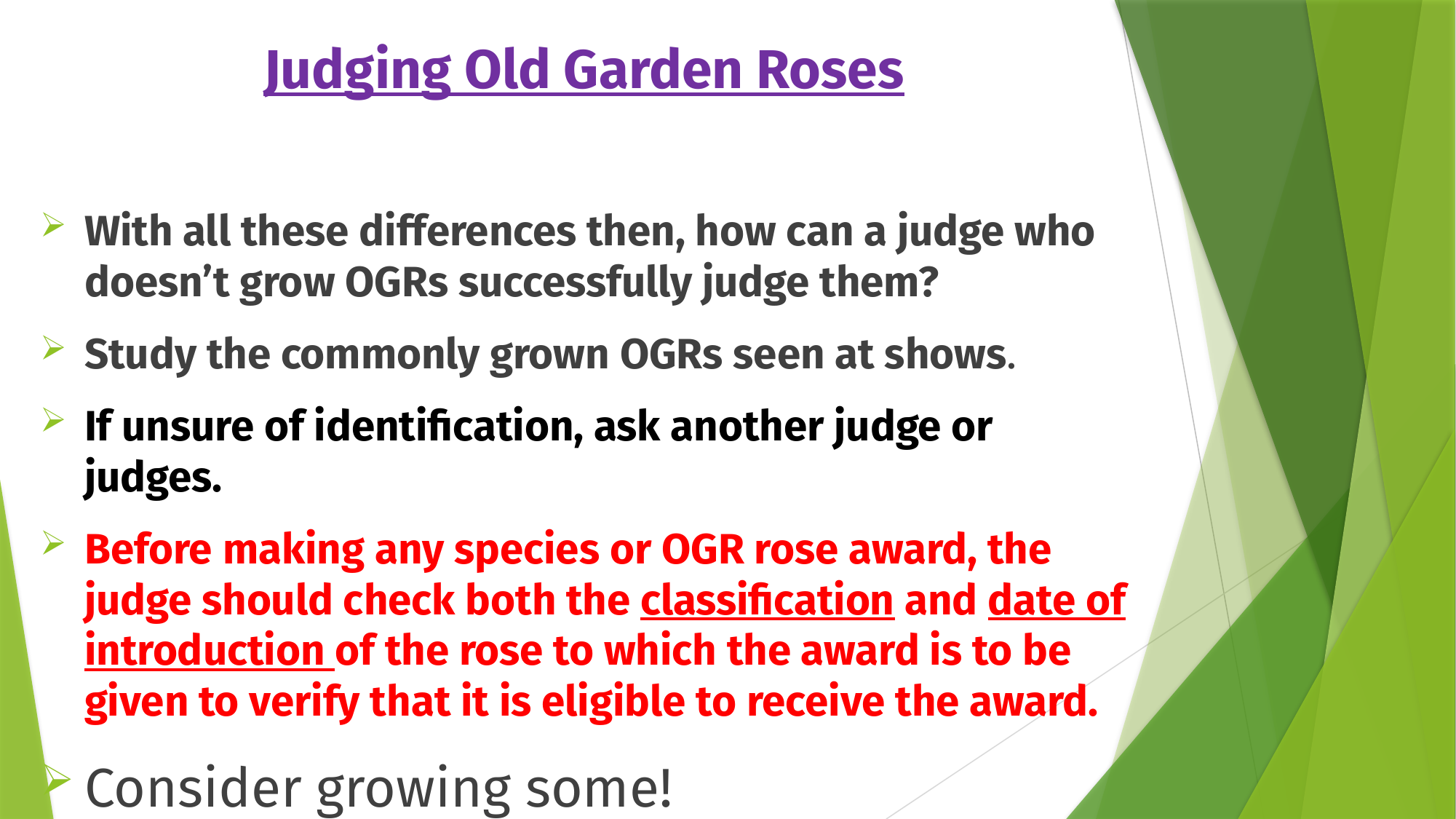

# Judging Old Garden Roses

With all these differences then, how can a judge who doesn’t grow OGRs successfully judge them?
Study the commonly grown OGRs seen at shows.
If unsure of identification, ask another judge or judges.
Before making any species or OGR rose award, the judge should check both the classification and date of introduction of the rose to which the award is to be given to verify that it is eligible to receive the award.
Consider growing some!